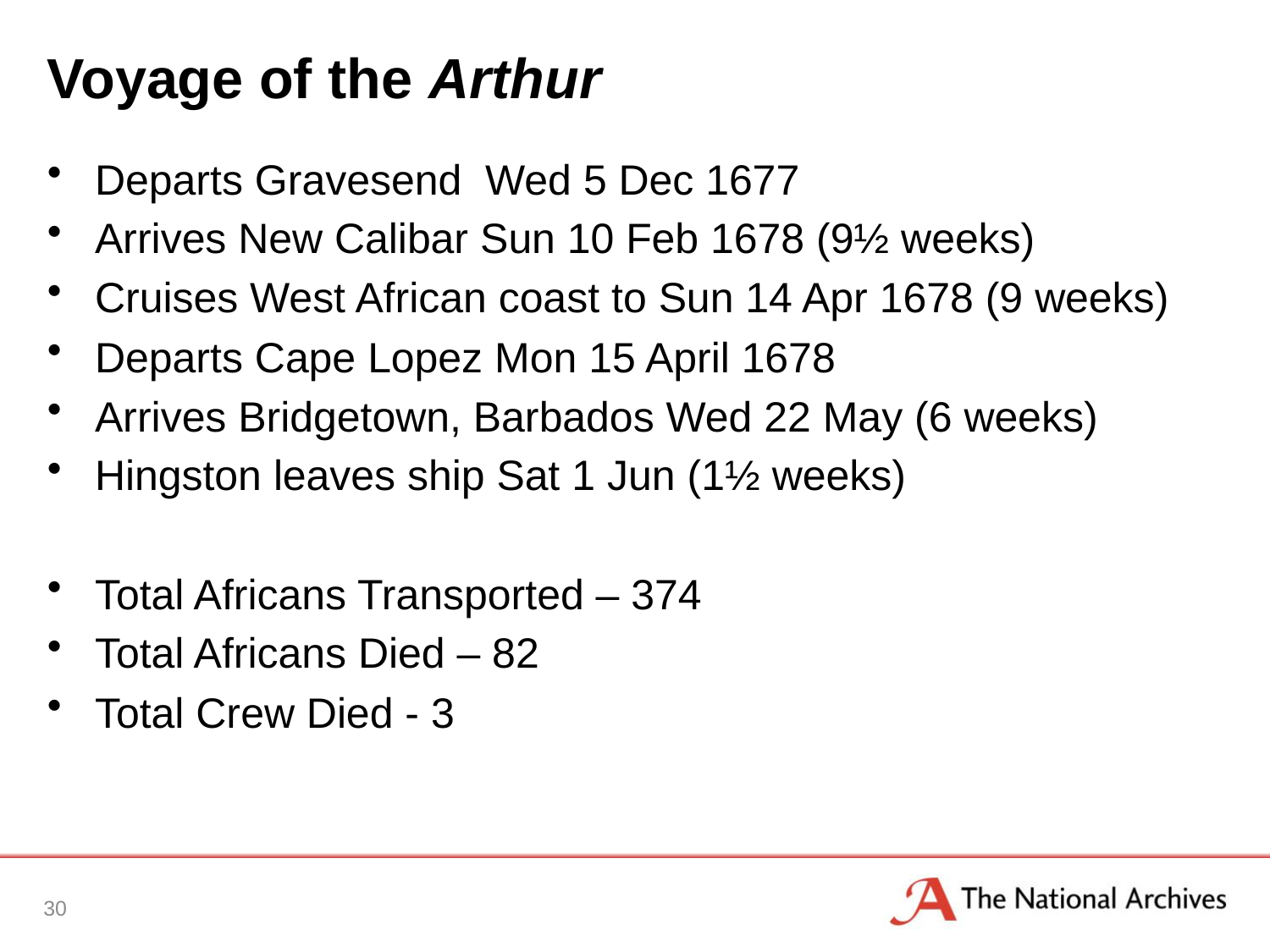

# Voyage of the Arthur
Departs Gravesend  Wed 5 Dec 1677
Arrives New Calibar Sun 10 Feb 1678 (9½ weeks)
Cruises West African coast to Sun 14 Apr 1678 (9 weeks)
Departs Cape Lopez Mon 15 April 1678
Arrives Bridgetown, Barbados Wed 22 May (6 weeks)
Hingston leaves ship Sat 1 Jun (1½ weeks)

Total Africans Transported – 374
Total Africans Died – 82
Total Crew Died - 3

30